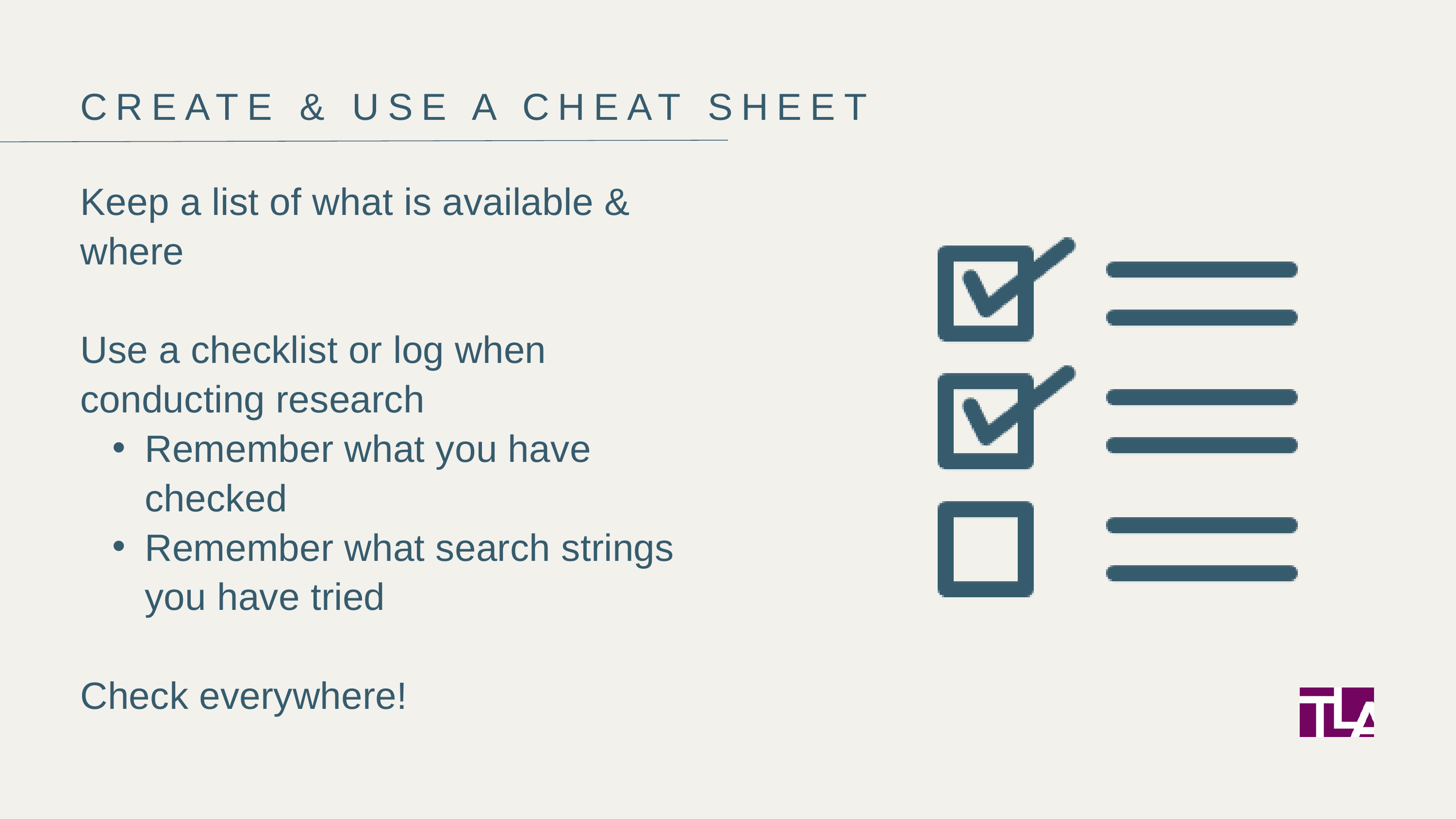

CREATE & USE A CHEAT SHEET

Keep a list of what is available & where

Use a checklist or log when conducting research
Remember what you have checked
Remember what search strings you have tried

Check everywhere!